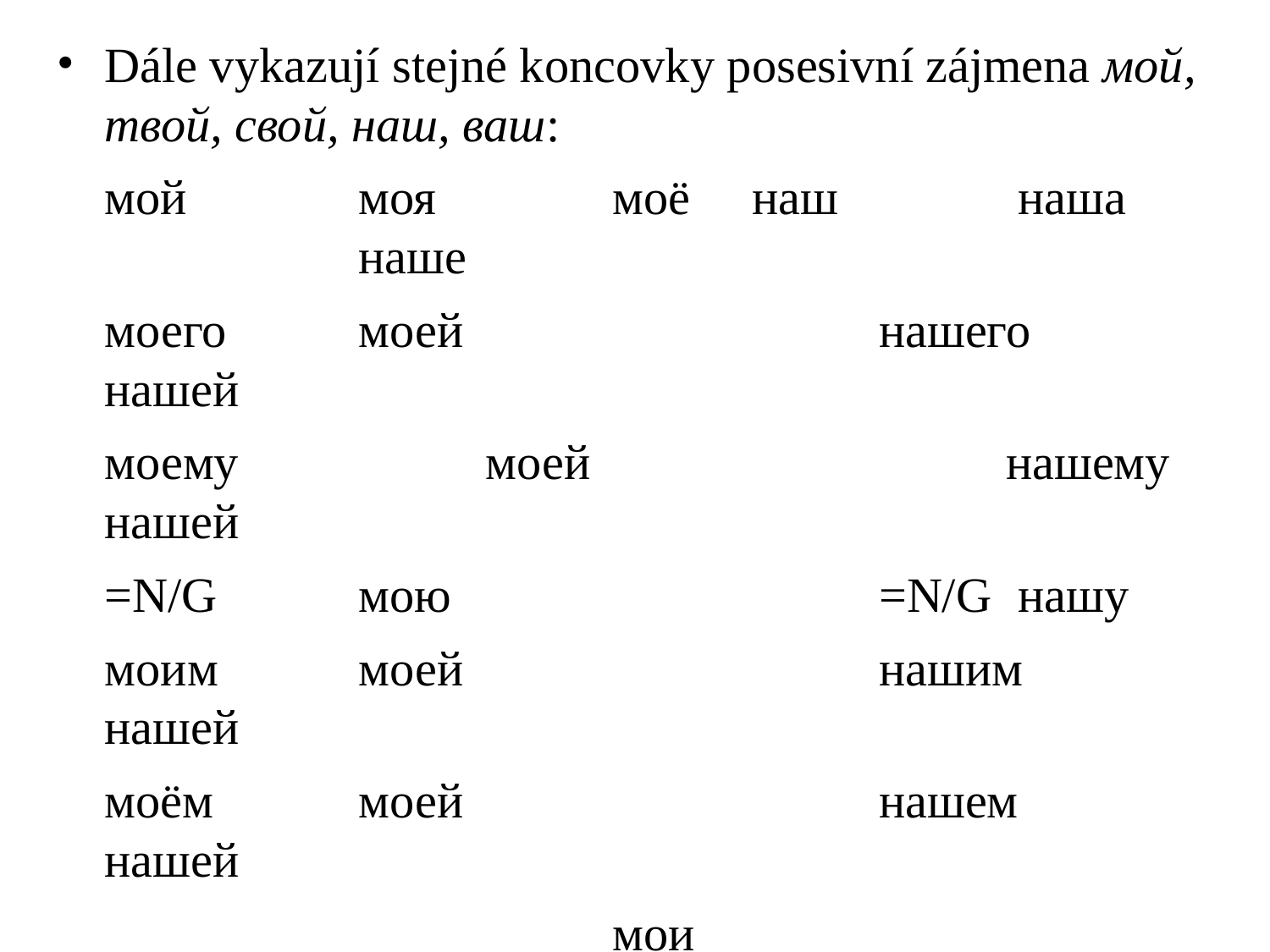

# Dále vykazují stejné koncovky posesivní zájmena мой, твой, свой, наш, ваш:
	мой		моя		моё	 наш		  наша		наше
	моего		моей				 нашего	  нашей
	моему		моей				 нашему  нашей
	=N/G		мою				 =N/G	  нашу
	моим		моей				 нашим	  нашей
	моём		моей				 нашем	  нашей
					мои							  наши
					моих							  наших
					atd.							  atd.